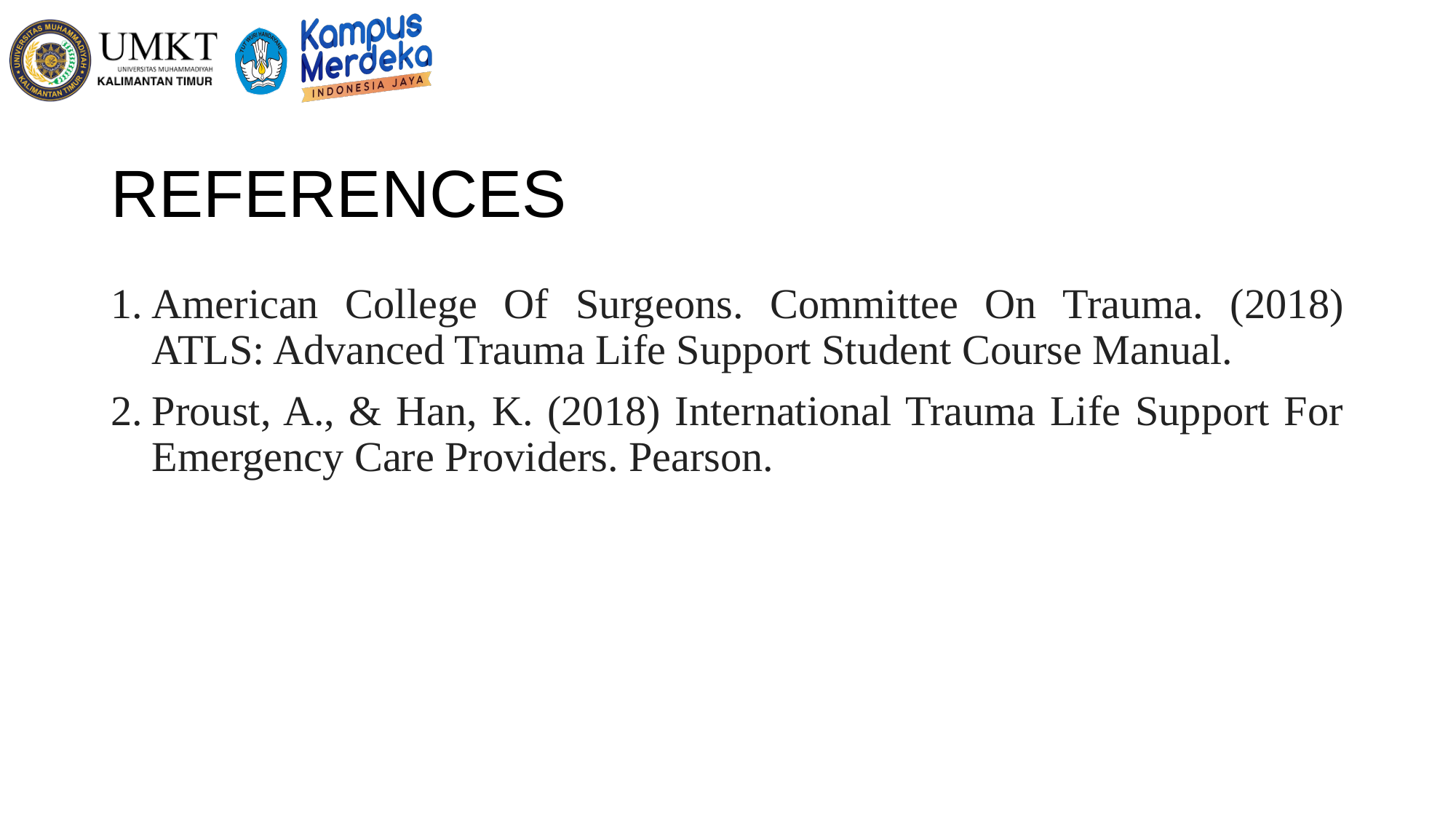

# REFERENCES
American College Of Surgeons. Committee On Trauma. (2018) ATLS: Advanced Trauma Life Support Student Course Manual.
Proust, A., & Han, K. (2018) International Trauma Life Support For Emergency Care Providers. Pearson.